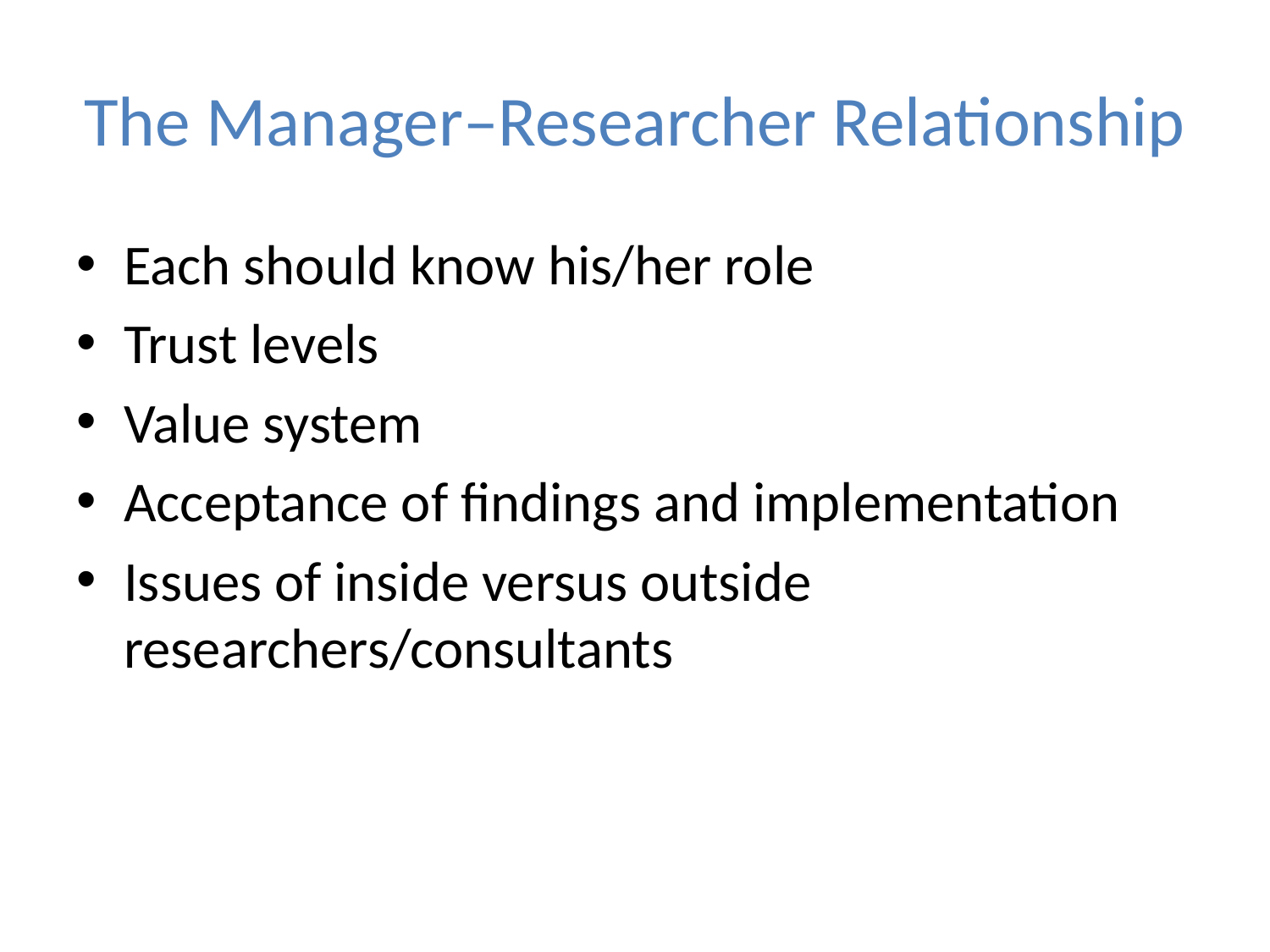

# The Manager–Researcher Relationship
Each should know his/her role
Trust levels
Value system
Acceptance of findings and implementation
Issues of inside versus outside researchers/consultants